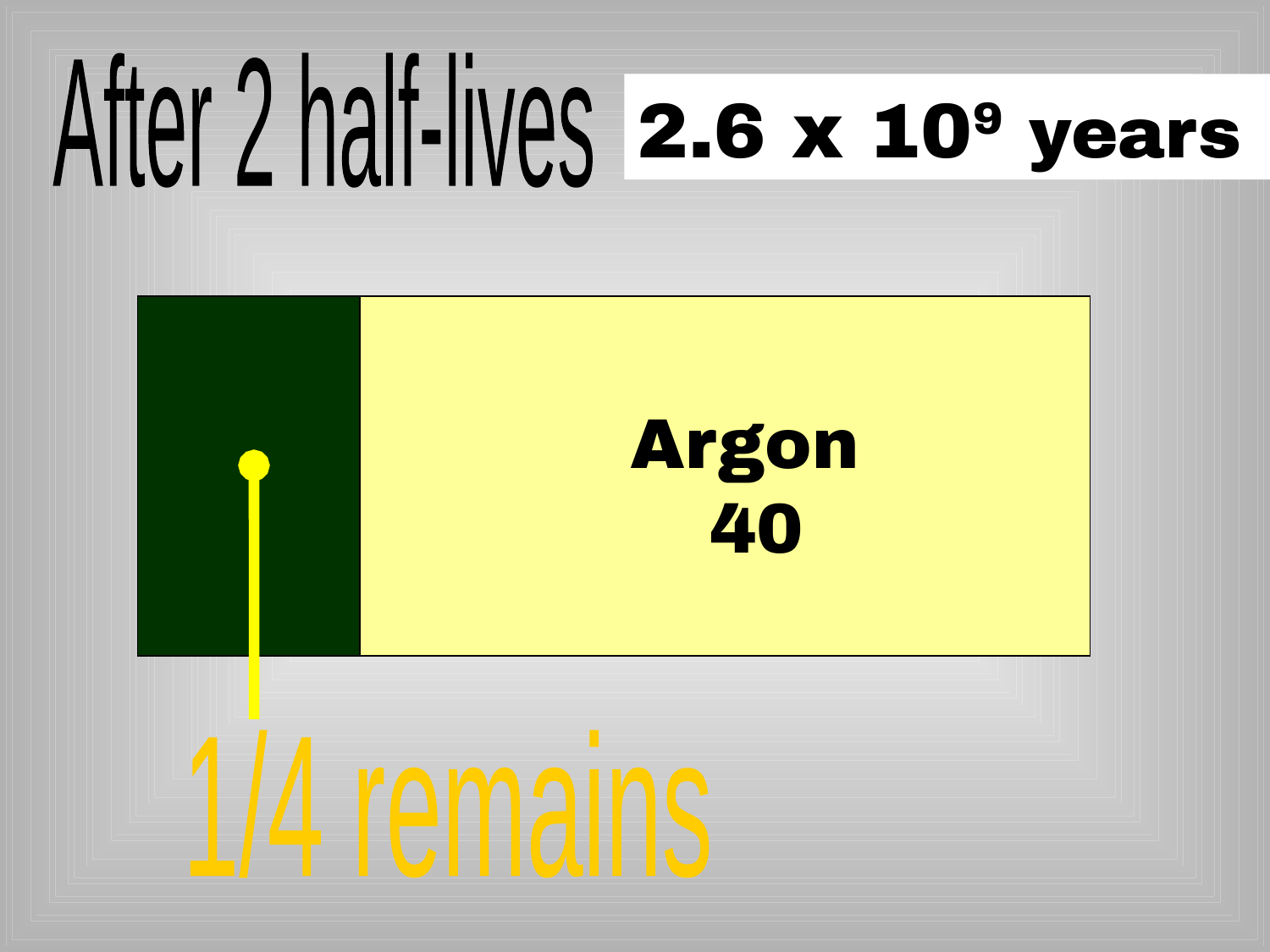

After 2 half-lives
2.6 x 109 years

Argon  40

1/4 remains